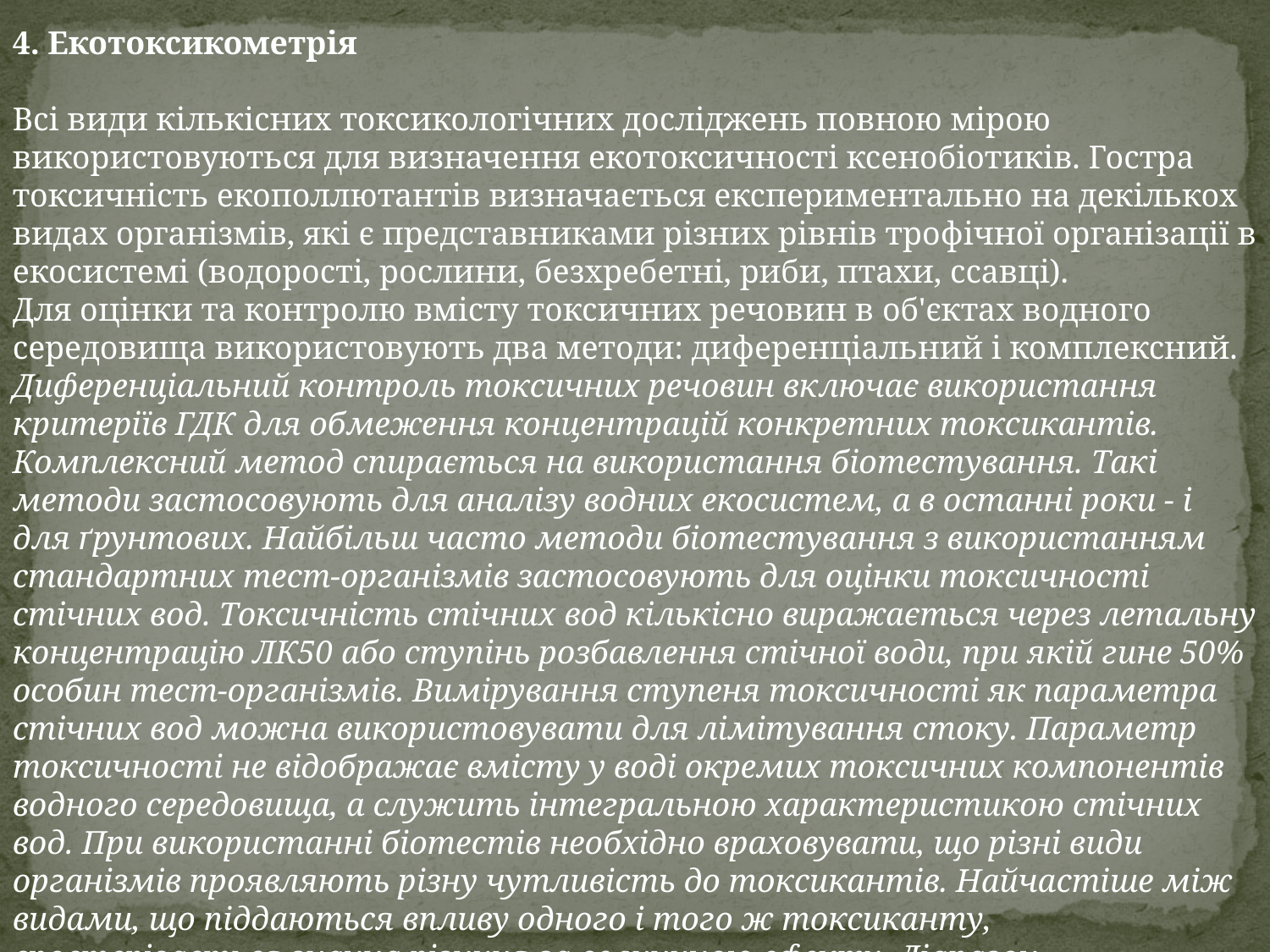

4. Екотоксикометрія

Всі види кількісних токсикологічних досліджень повною мірою використовуються для визначення екотоксичності ксенобіотиків. Гостра токсичність екополлютантів визначається експериментально на декількох видах організмів, які є представниками різних рівнів трофічної організації в екосистемі (водорості, рослини, безхребетні, риби, птахи, ссавці).
Для оцінки та контролю вмісту токсичних речовин в об'єктах водного середовища використовують два методи: диференціальний і комплексний. Диференціальний контроль токсичних речовин включає використання критеріїв ГДК для обмеження концентрацій конкретних токсикантів. Комплексний метод спирається на використання біотестування. Такі методи застосовують для аналізу водних екосистем, а в останні роки - і для ґрунтових. Найбільш часто методи біотестування з використанням стандартних тест-організмів застосовують для оцінки токсичності стічних вод. Токсичність стічних вод кількісно виражається через летальну концентрацію ЛК50 або ступінь розбавлення стічної води, при якій гине 50% особин тест-організмів. Вимірування ступеня токсичності як параметра стічних вод можна використовувати для лімітування стоку. Параметр токсичності не відображає вмісту у воді окремих токсичних компонентів водного середовища, а служить інтегральною характеристикою стічних вод. При використанні біотестів необхідно враховувати, що різні види організмів проявляють різну чутливість до токсикантів. Найчастіше між видами, що піддаються впливу одного і того ж токсиканту, спостерігається значна різниця за величиною ефекту. Діапазон відмінностей сильно залежить і від природи токсиканту.